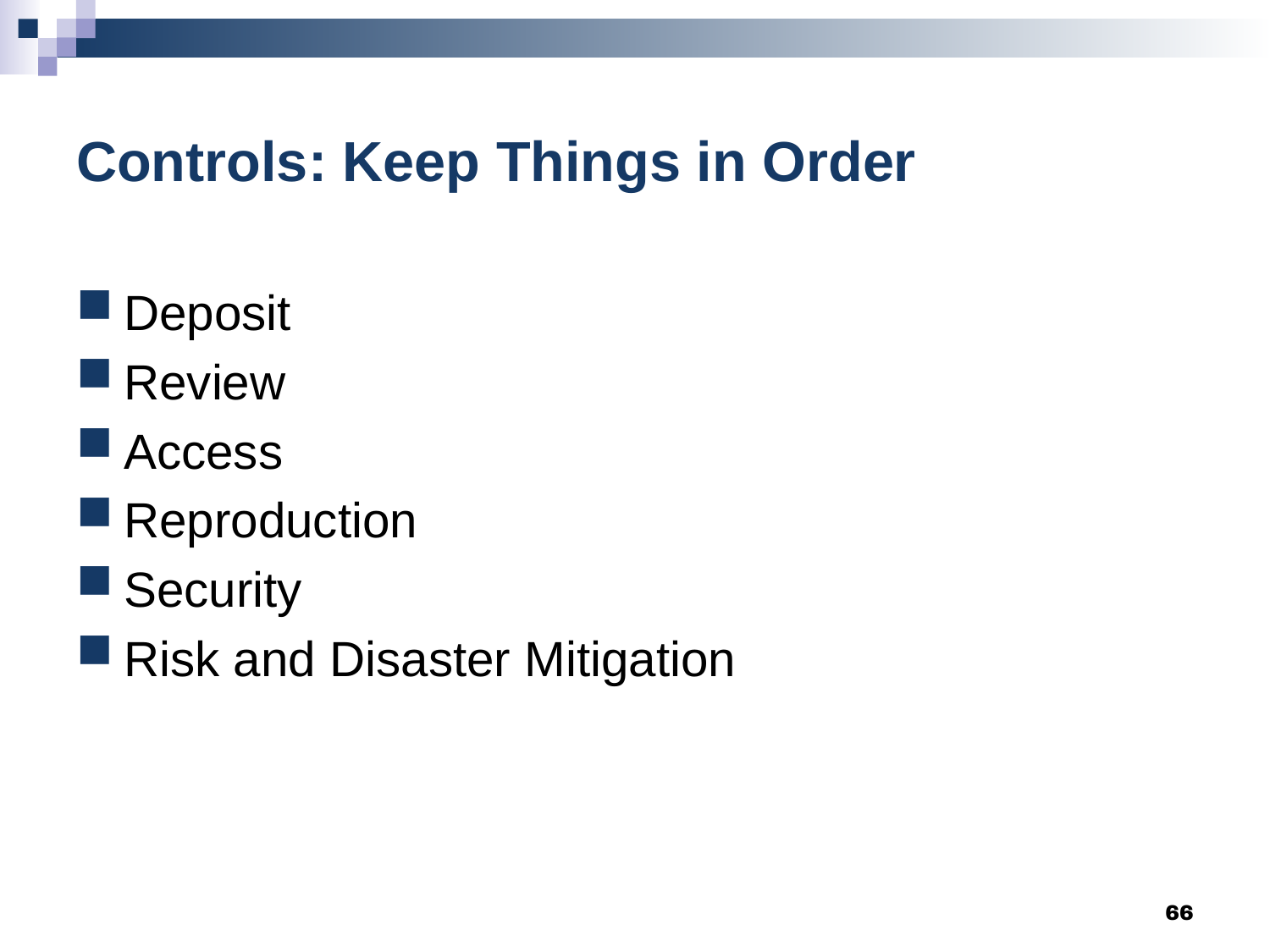

# Controls: Keep Things in Order
Deposit
Review
Access
Reproduction
Security
Risk and Disaster Mitigation
66